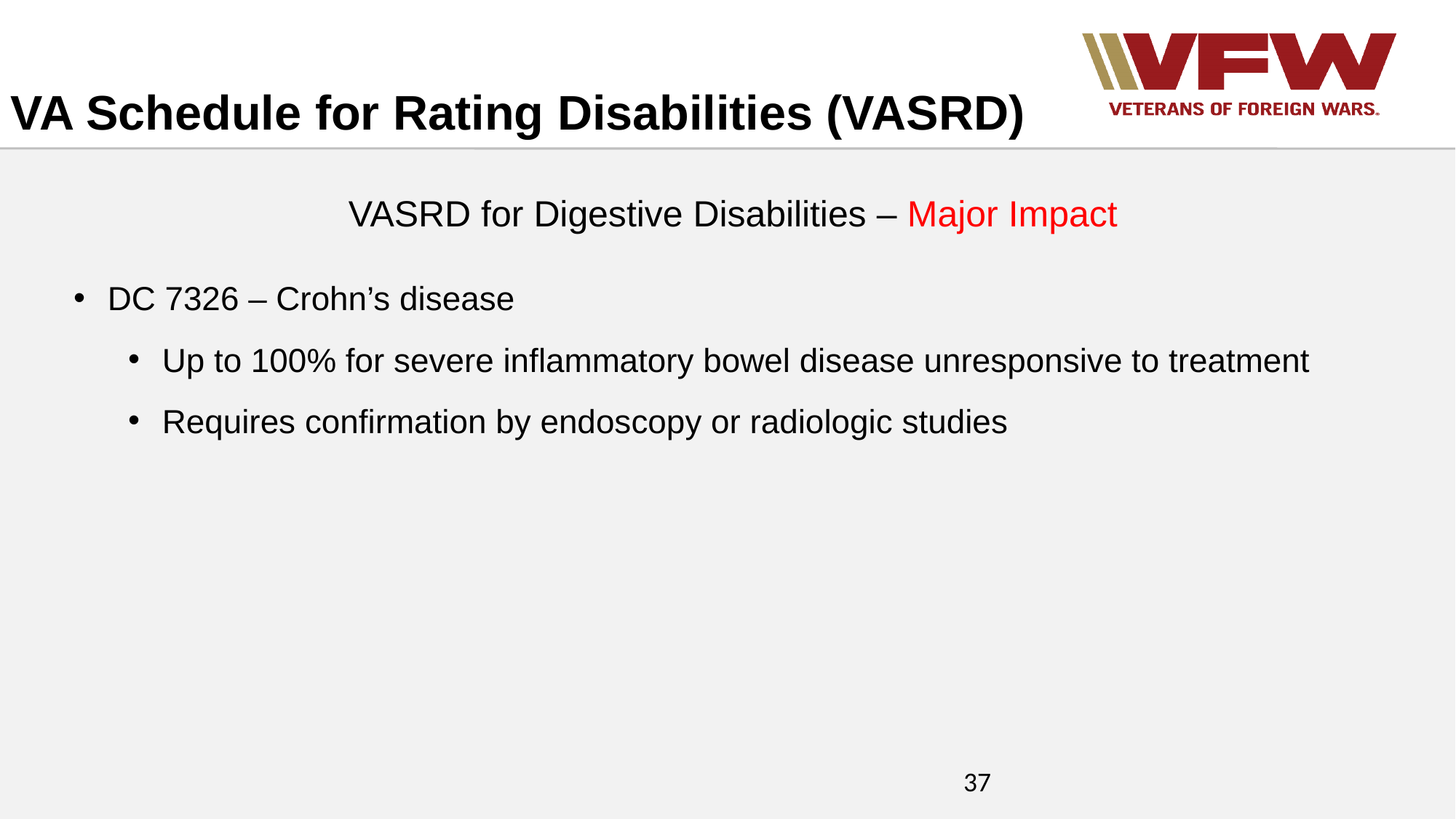

VA Schedule for Rating Disabilities (VASRD)
VASRD for Digestive Disabilities – Major Impact

DC 7326 – Crohn’s disease
Up to 100% for severe inflammatory bowel disease unresponsive to treatment
Requires confirmation by endoscopy or radiologic studies

37